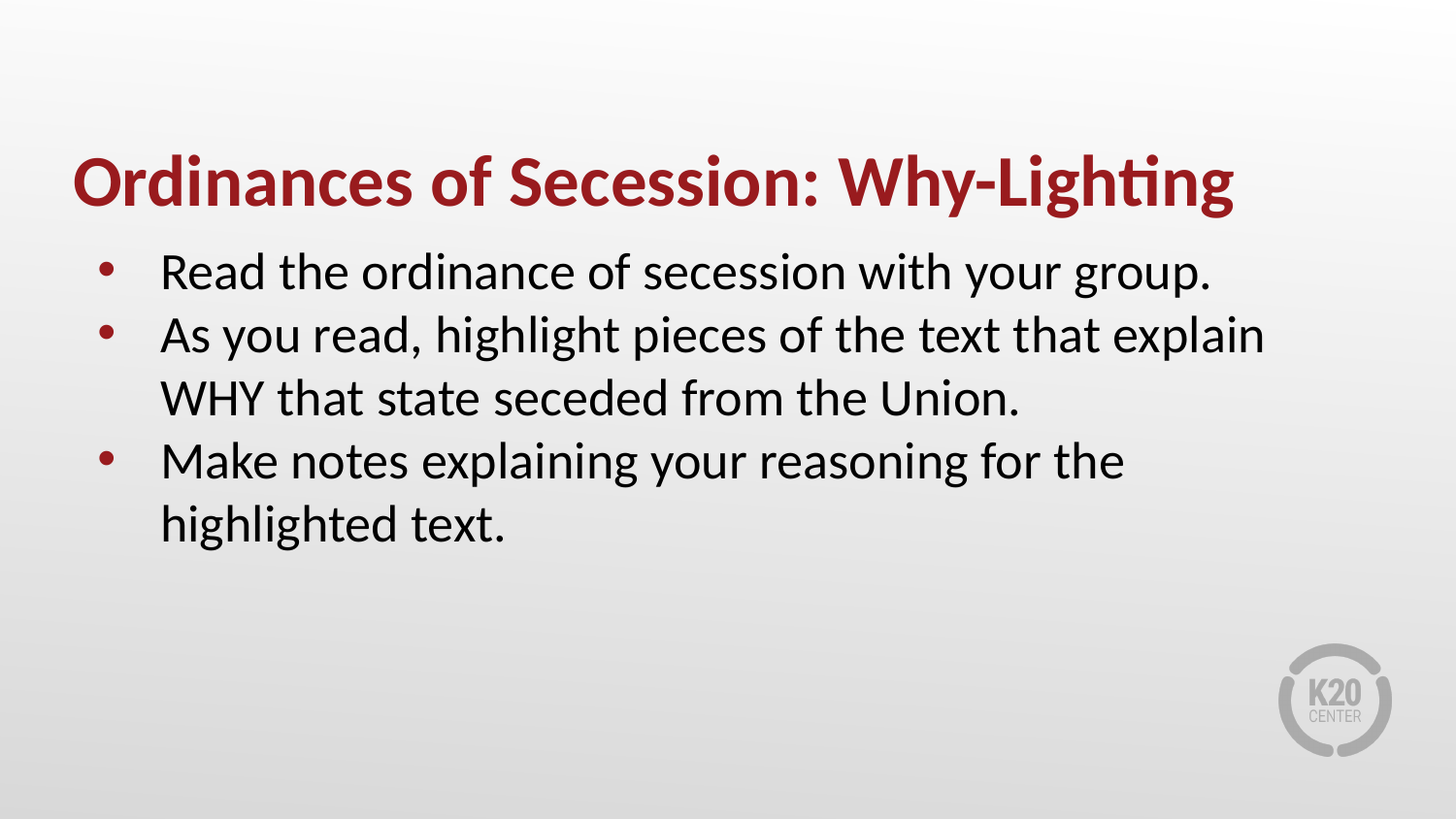

# Ordinances of Secession: Why-Lighting
Read the ordinance of secession with your group.
As you read, highlight pieces of the text that explain WHY that state seceded from the Union.
Make notes explaining your reasoning for the highlighted text.